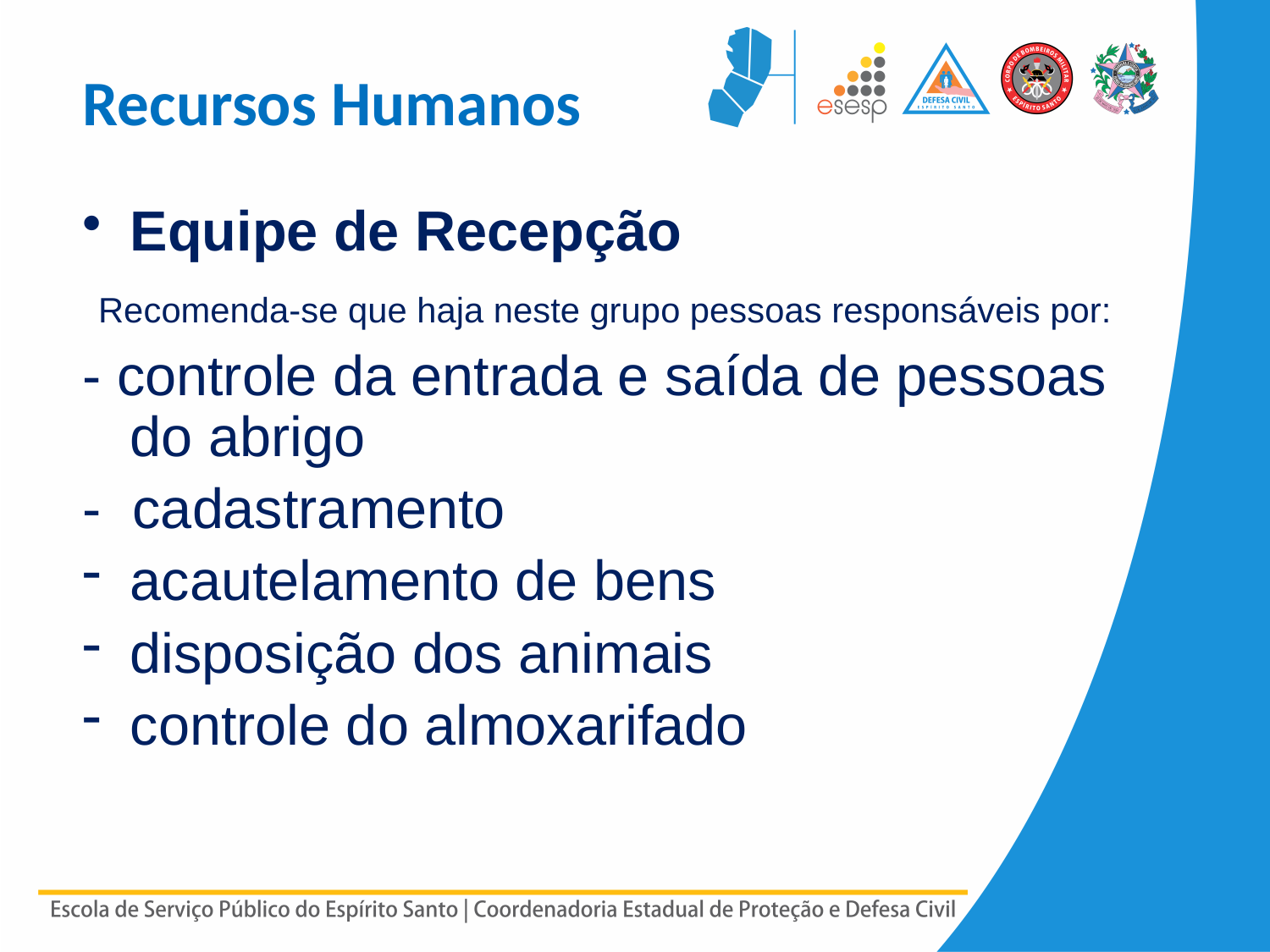

# Recursos Humanos
Equipe de Recepção
 Recomenda-se que haja neste grupo pessoas responsáveis por:
- controle da entrada e saída de pessoas do abrigo
-  cadastramento
acautelamento de bens
disposição dos animais
controle do almoxarifado